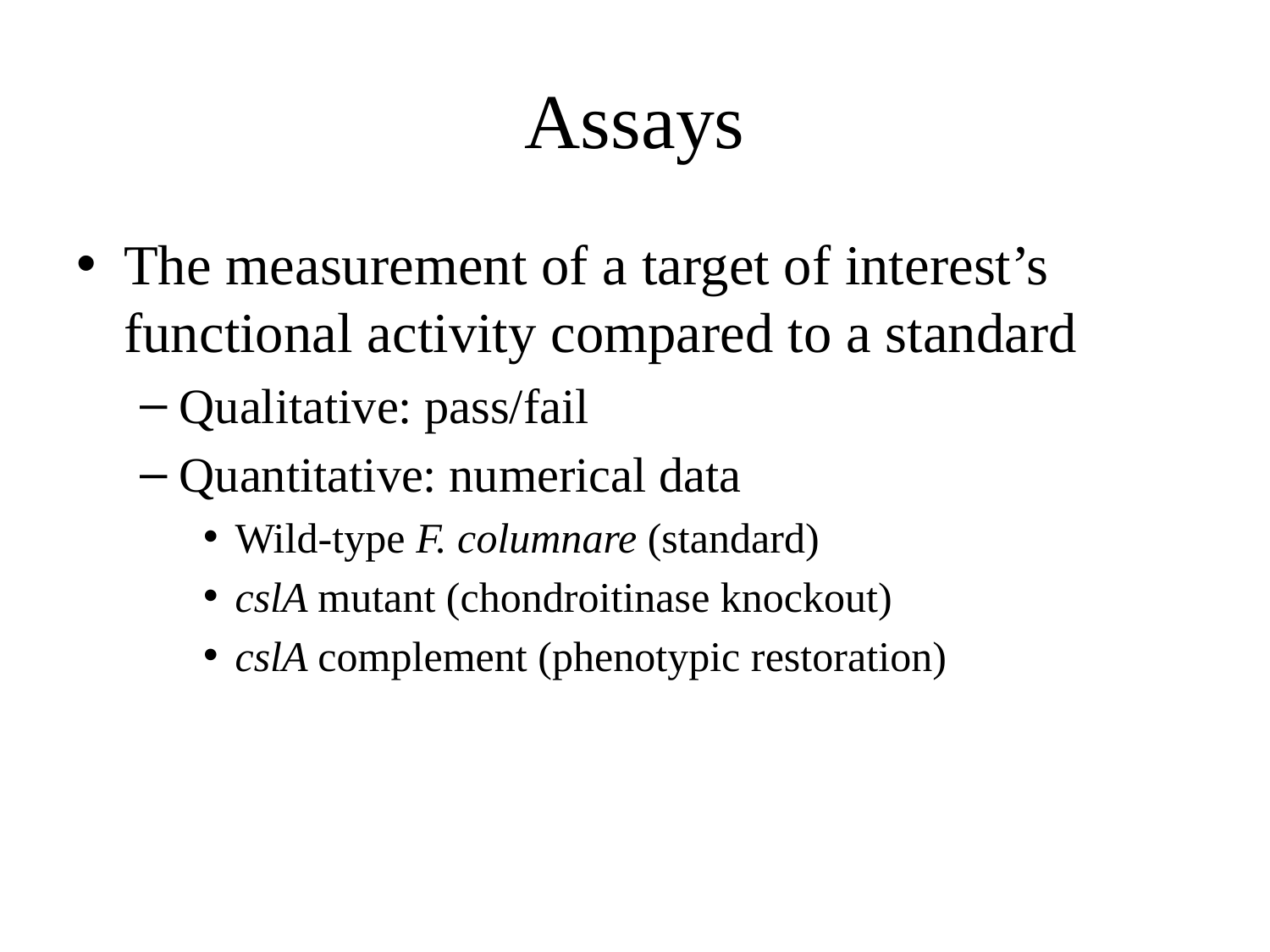

# Assays
The measurement of a target of interest’s functional activity compared to a standard
Qualitative: pass/fail
Quantitative: numerical data
Wild-type F. columnare (standard)
cslA mutant (chondroitinase knockout)
cslA complement (phenotypic restoration)